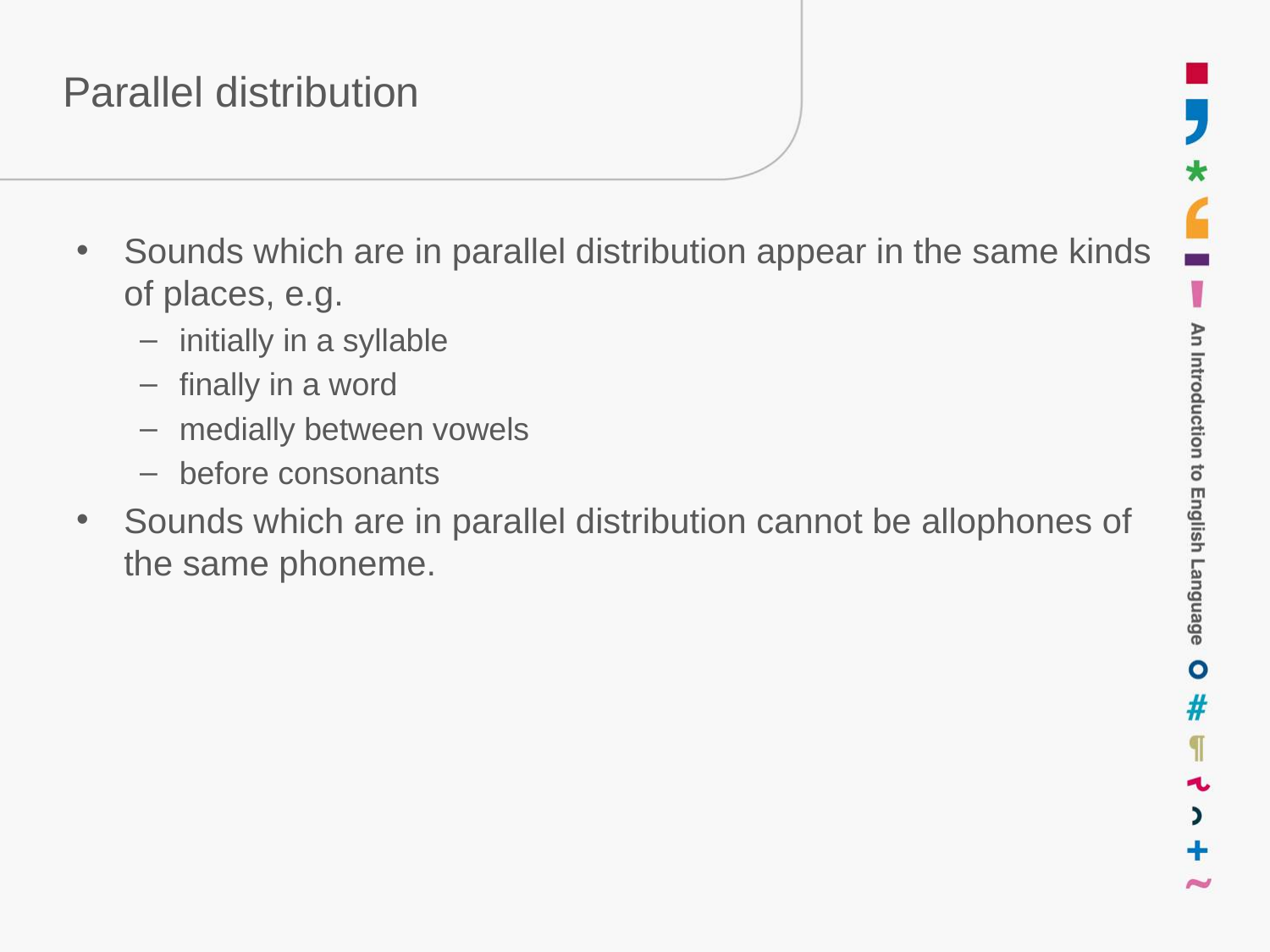

# Parallel distribution
Sounds which are in parallel distribution appear in the same kinds of places, e.g.
initially in a syllable
finally in a word
medially between vowels
before consonants
Sounds which are in parallel distribution cannot be allophones of the same phoneme.